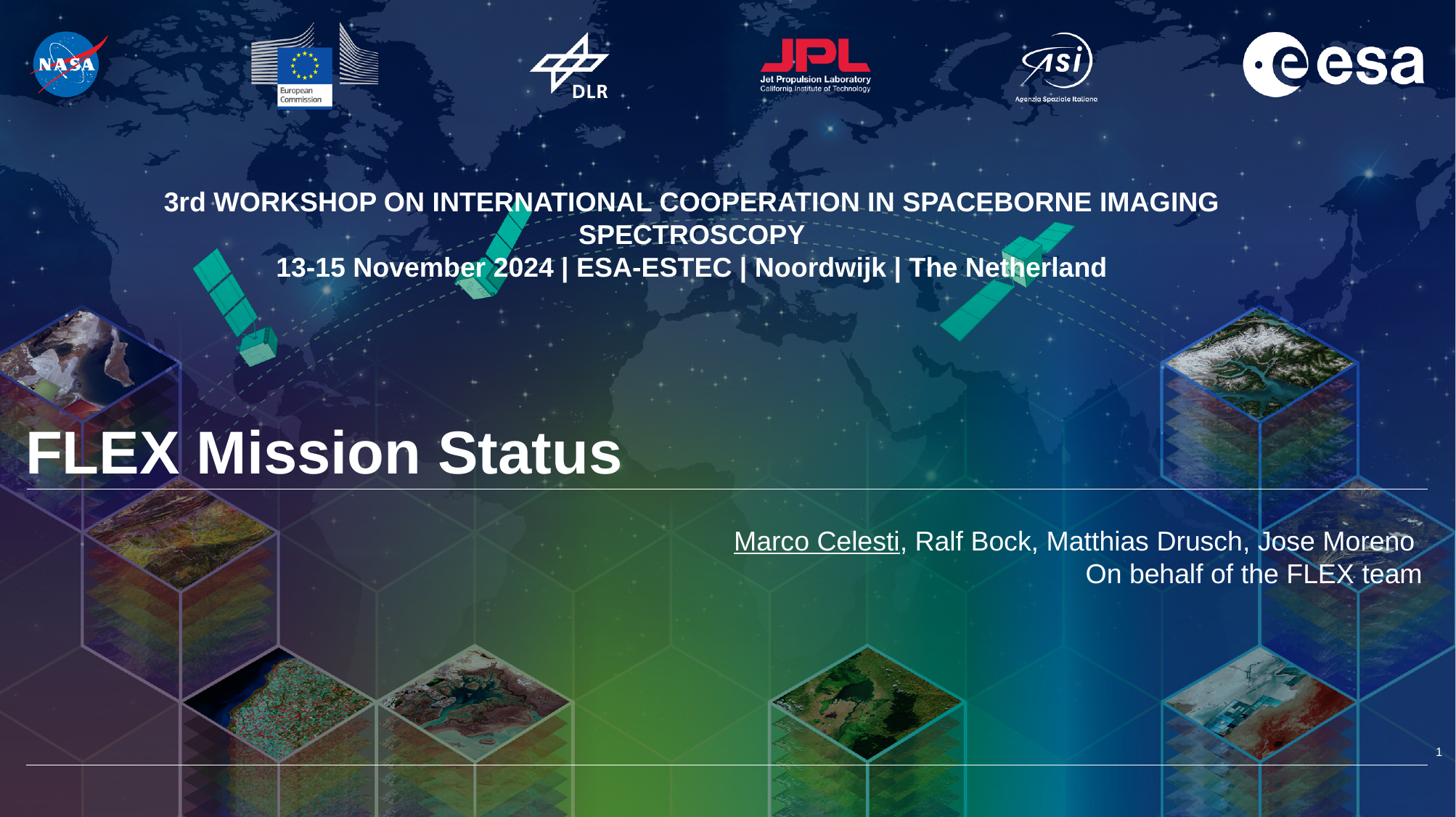

FLEX Mission Status
Marco Celesti, Ralf Bock, Matthias Drusch, Jose Moreno
On behalf of the FLEX team